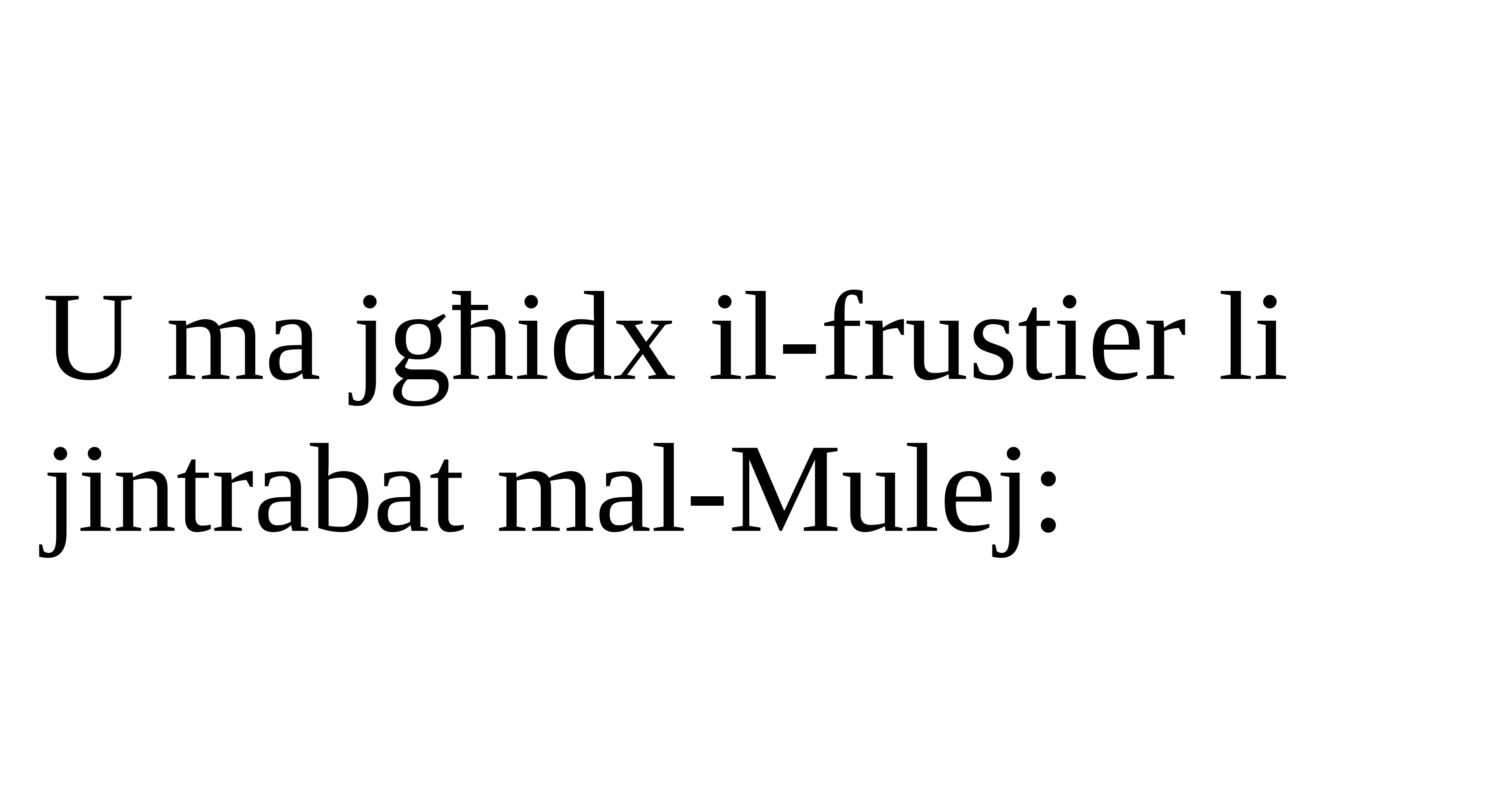

U ma jgħidx il-frustier li jintrabat mal-Mulej: